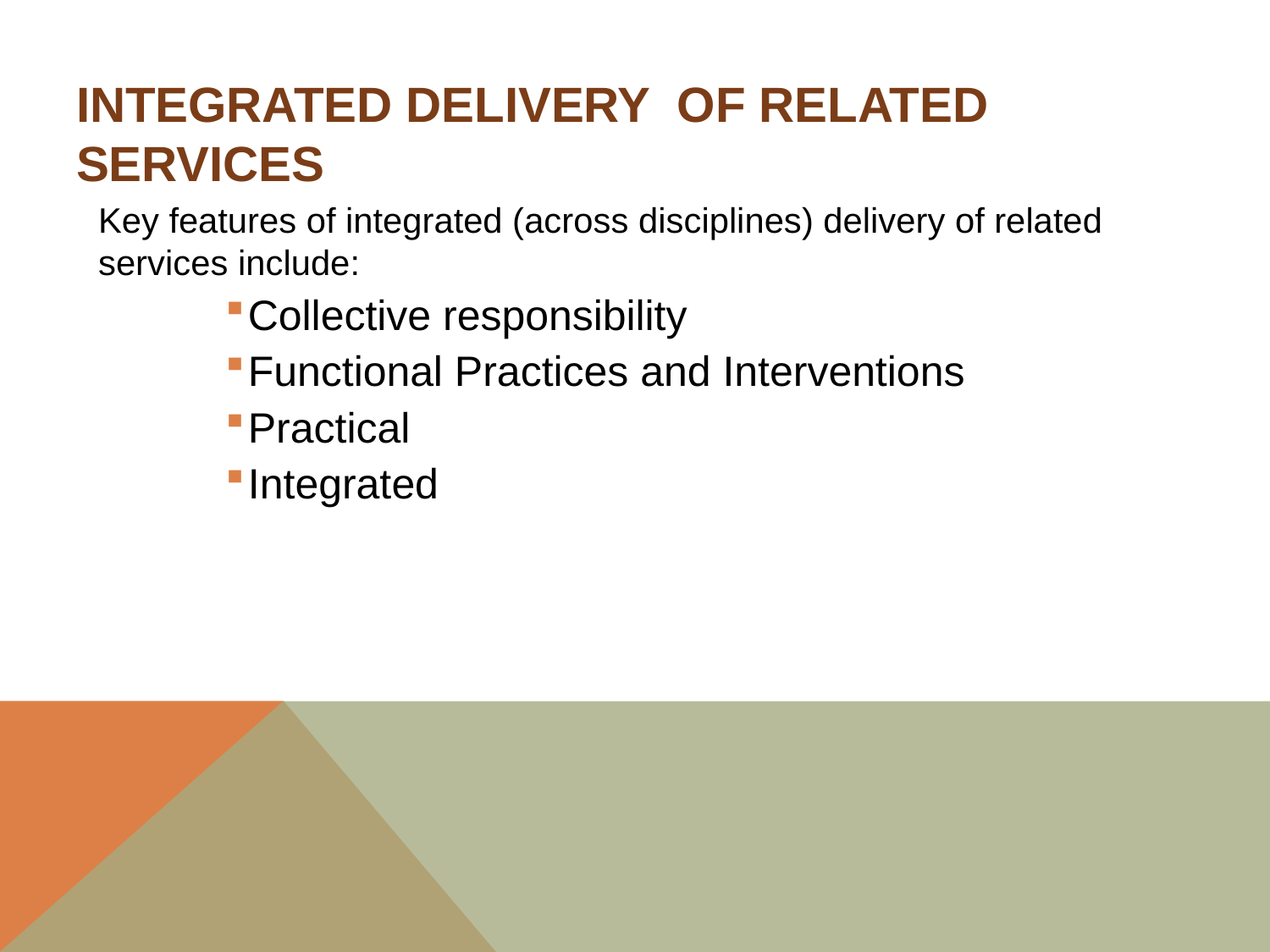

# Integrated Delivery  of Related Services

Key features of integrated (across disciplines) delivery of related services include:
Collective responsibility
Functional Practices and Interventions
Practical
Integrated